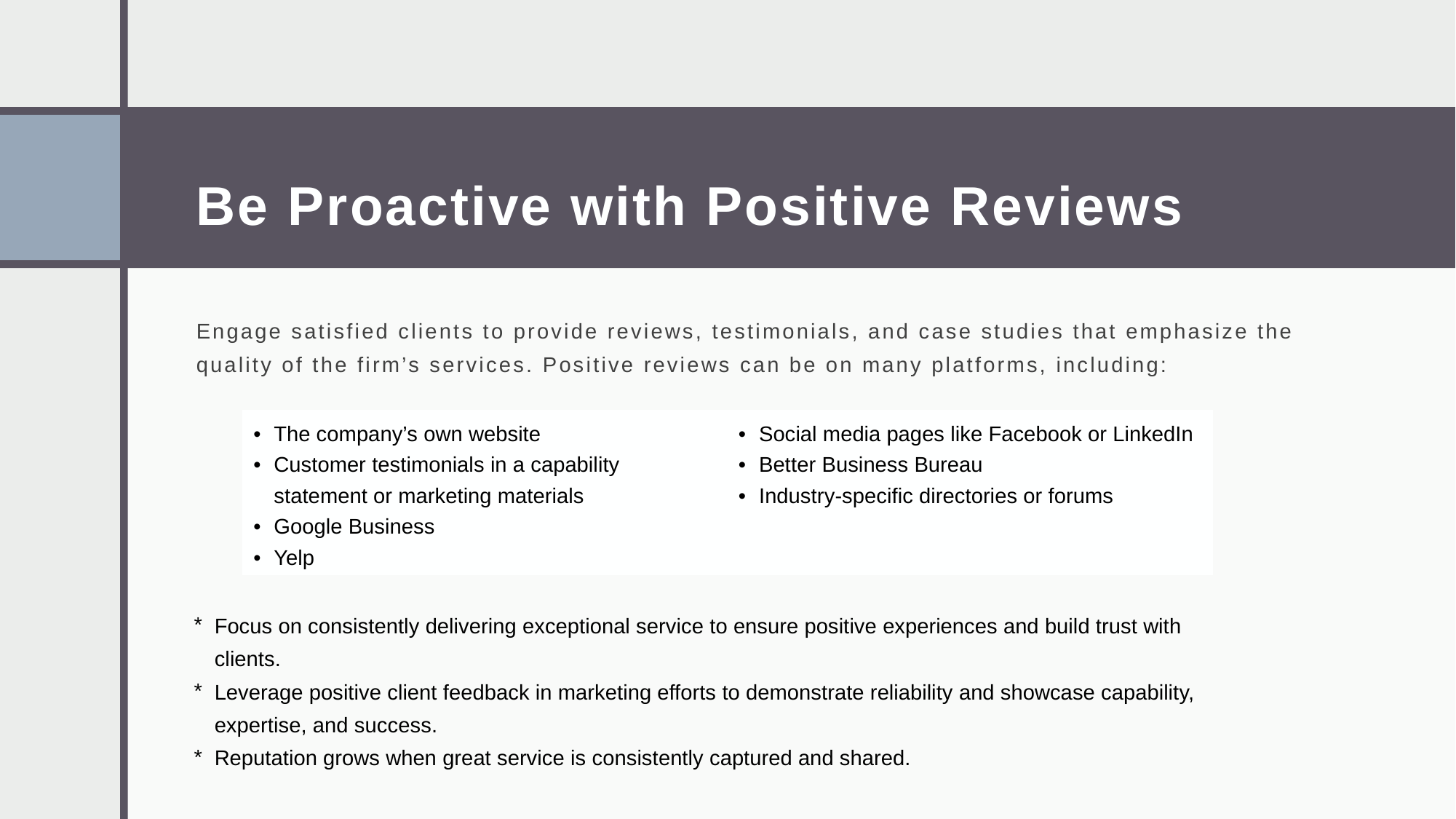

# Be Proactive with Positive Reviews

Engage satisfied clients to provide reviews, testimonials, and case studies that emphasize the quality of the firm’s services. Positive reviews can be on many platforms, including:

| The company’s own website Customer testimonials in a capability statement or marketing materials Google Business Yelp | Social media pages like Facebook or LinkedIn Better Business Bureau Industry-specific directories or forums |
| --- | --- |
Focus on consistently delivering exceptional service to ensure positive experiences and build trust with clients.
Leverage positive client feedback in marketing efforts to demonstrate reliability and showcase capability, expertise, and success.
Reputation grows when great service is consistently captured and shared.